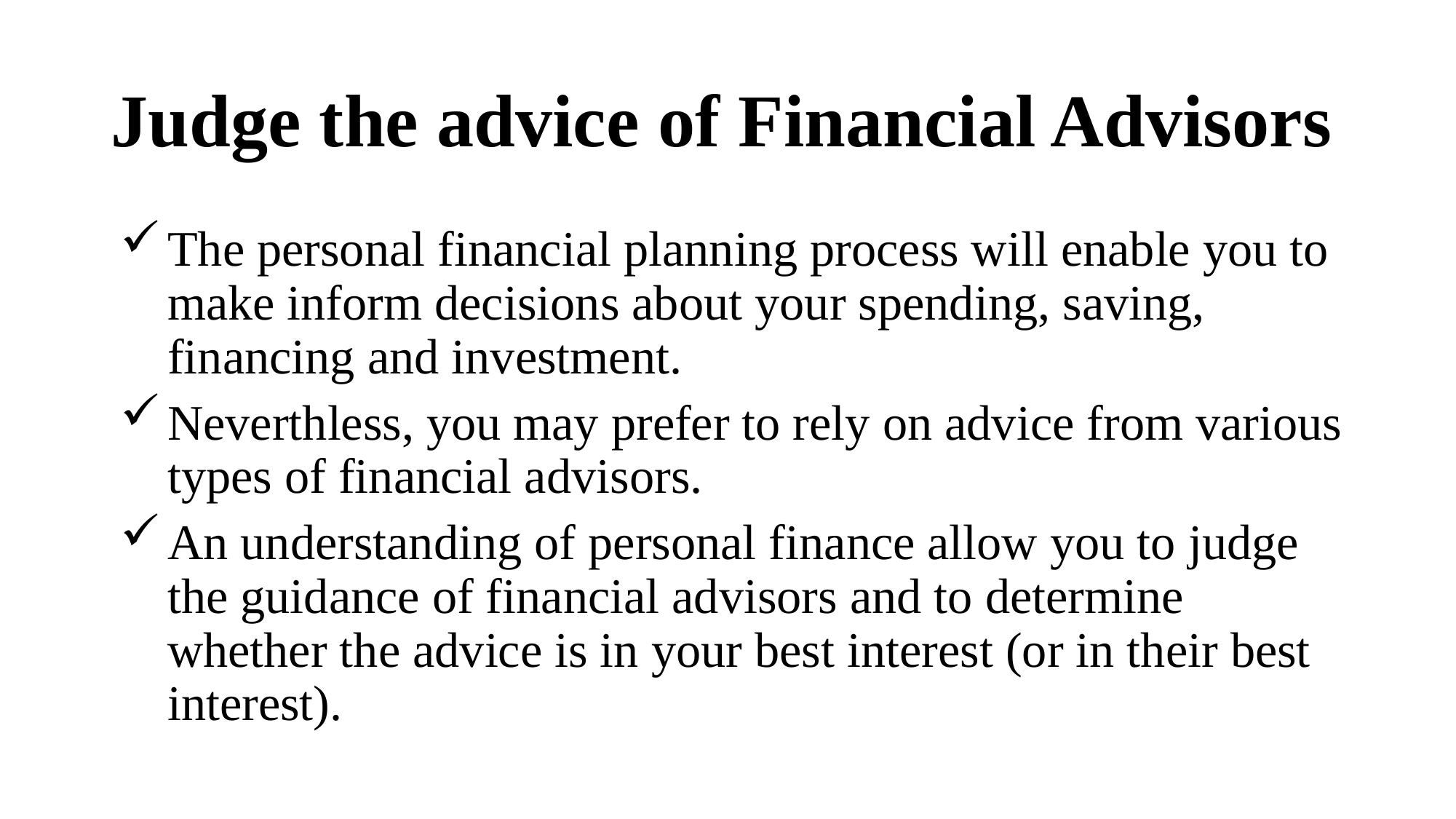

# Judge the advice of Financial Advisors
The personal financial planning process will enable you to make inform decisions about your spending, saving, financing and investment.
Neverthless, you may prefer to rely on advice from various types of financial advisors.
An understanding of personal finance allow you to judge the guidance of financial advisors and to determine whether the advice is in your best interest (or in their best interest).